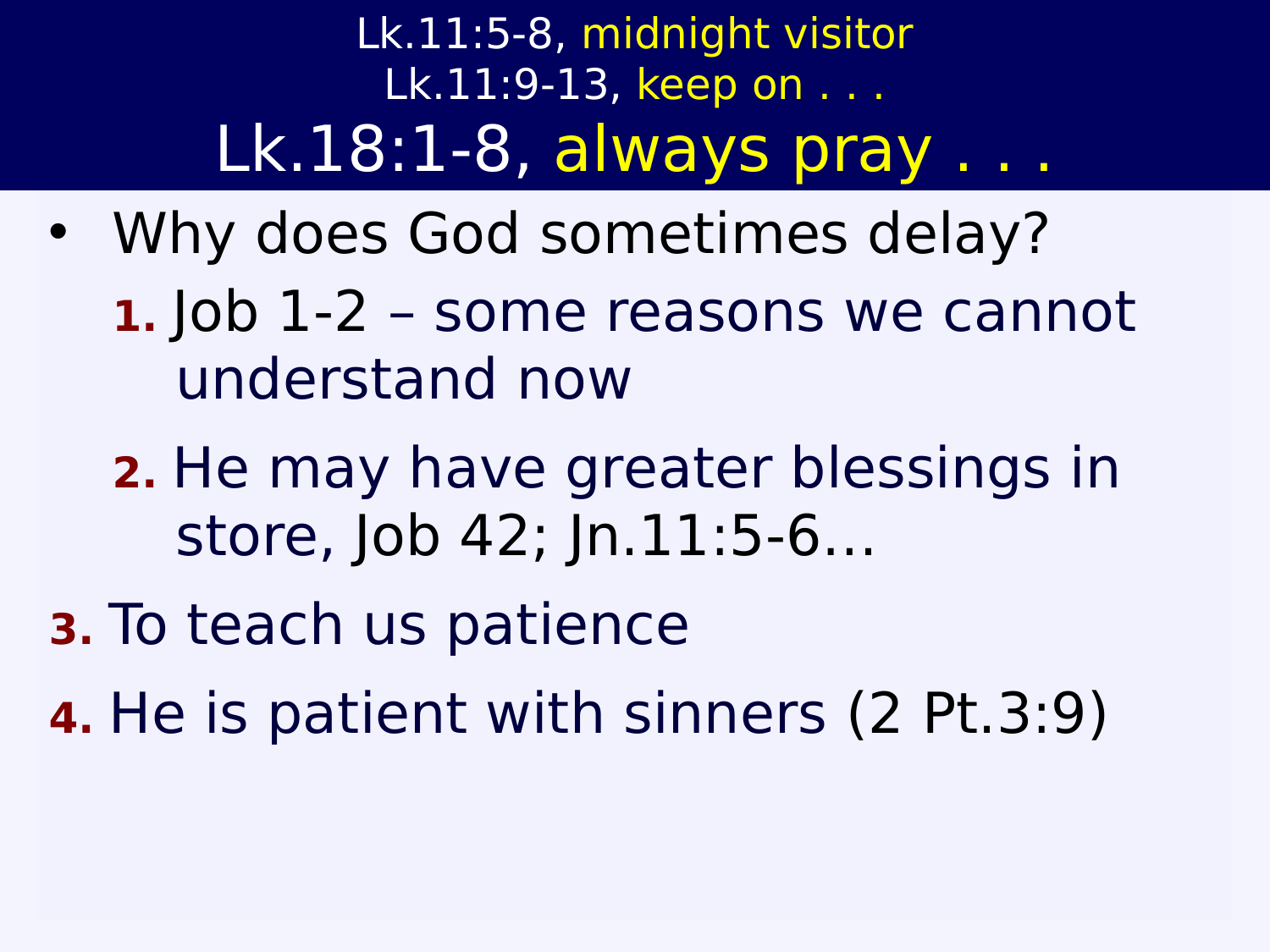

# Lk.11:5-8, midnight visitor Lk.11:9-13, keep on . . . Lk.18:1-8, always pray . . .
Why does God sometimes delay?
1. Job 1-2 – some reasons we cannot understand now
2. He may have greater blessings in store, Job 42; Jn.11:5-6…
3. To teach us patience
4. He is patient with sinners (2 Pt.3:9)